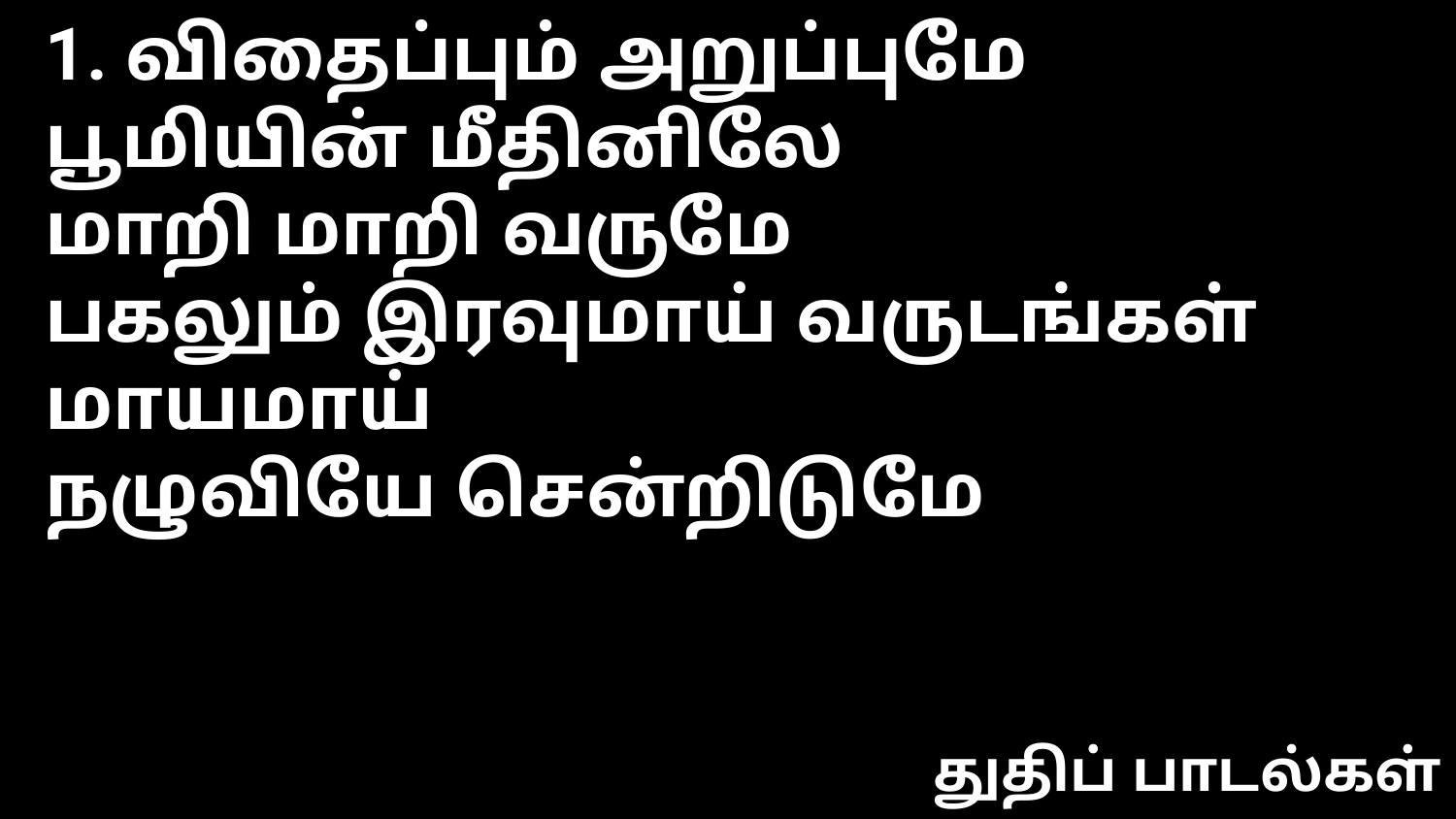

1. விதைப்பும் அறுப்புமே
பூமியின் மீதினிலே
மாறி மாறி வருமே
பகலும் இரவுமாய் வருடங்கள் மாயமாய்
நழுவியே சென்றிடுமே

துதிப் பாடல்கள்